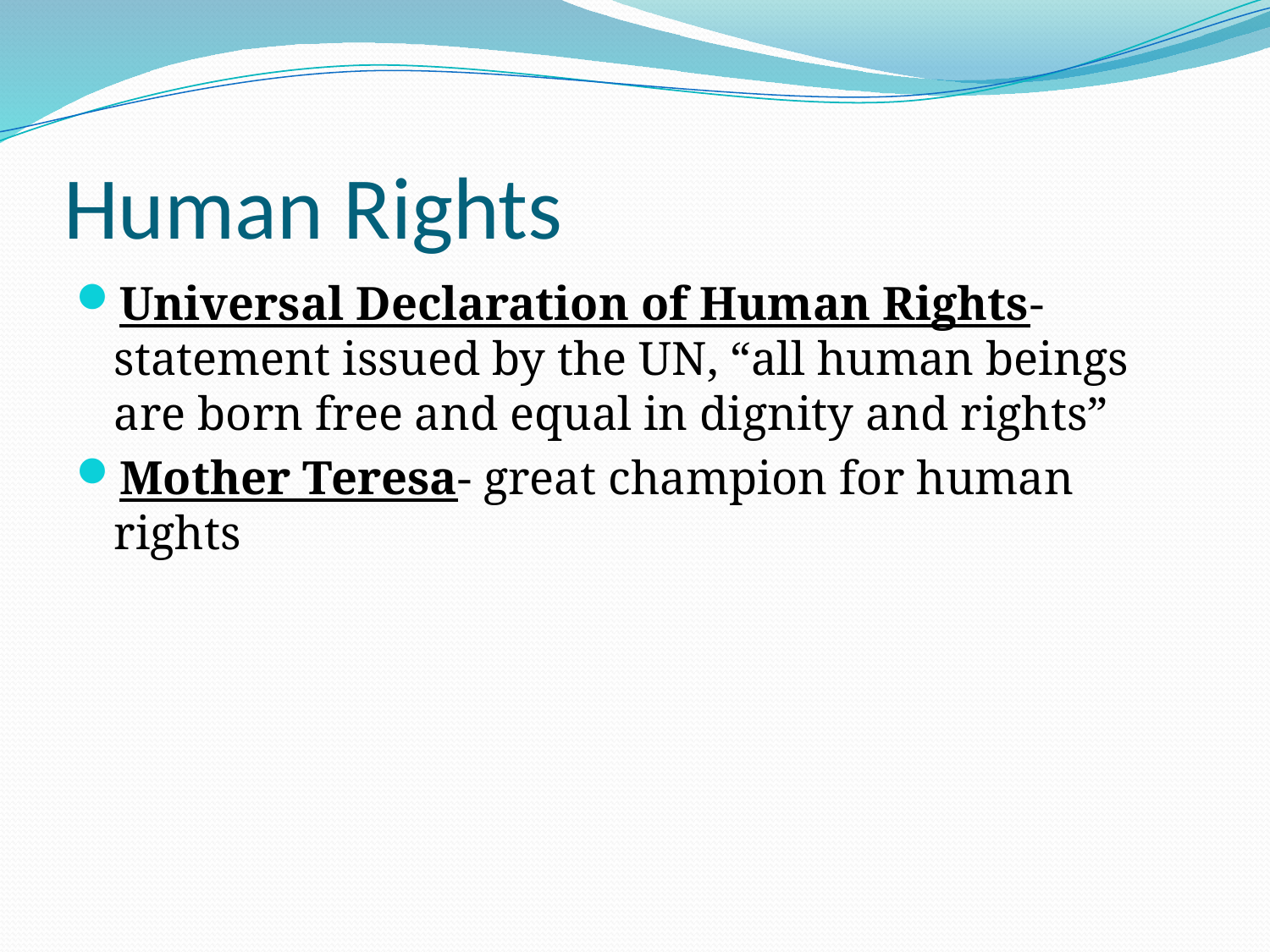

# Human Rights
Universal Declaration of Human Rights- statement issued by the UN, “all human beings are born free and equal in dignity and rights”
Mother Teresa- great champion for human rights